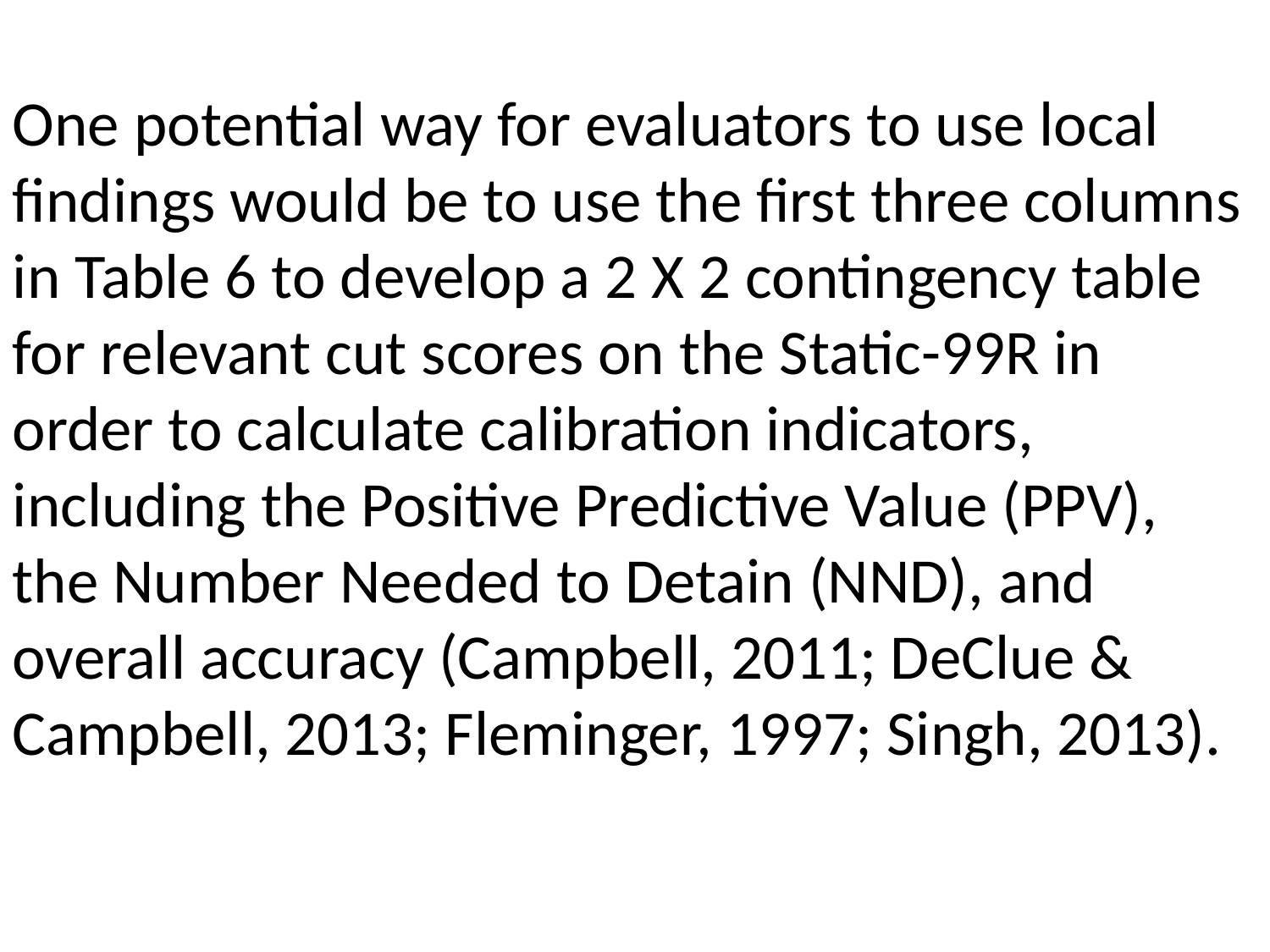

One potential way for evaluators to use local findings would be to use the first three columns in Table 6 to develop a 2 X 2 contingency table for relevant cut scores on the Static-99R in order to calculate calibration indicators, including the Positive Predictive Value (PPV), the Number Needed to Detain (NND), and overall accuracy (Campbell, 2011; DeClue & Campbell, 2013; Fleminger, 1997; Singh, 2013).